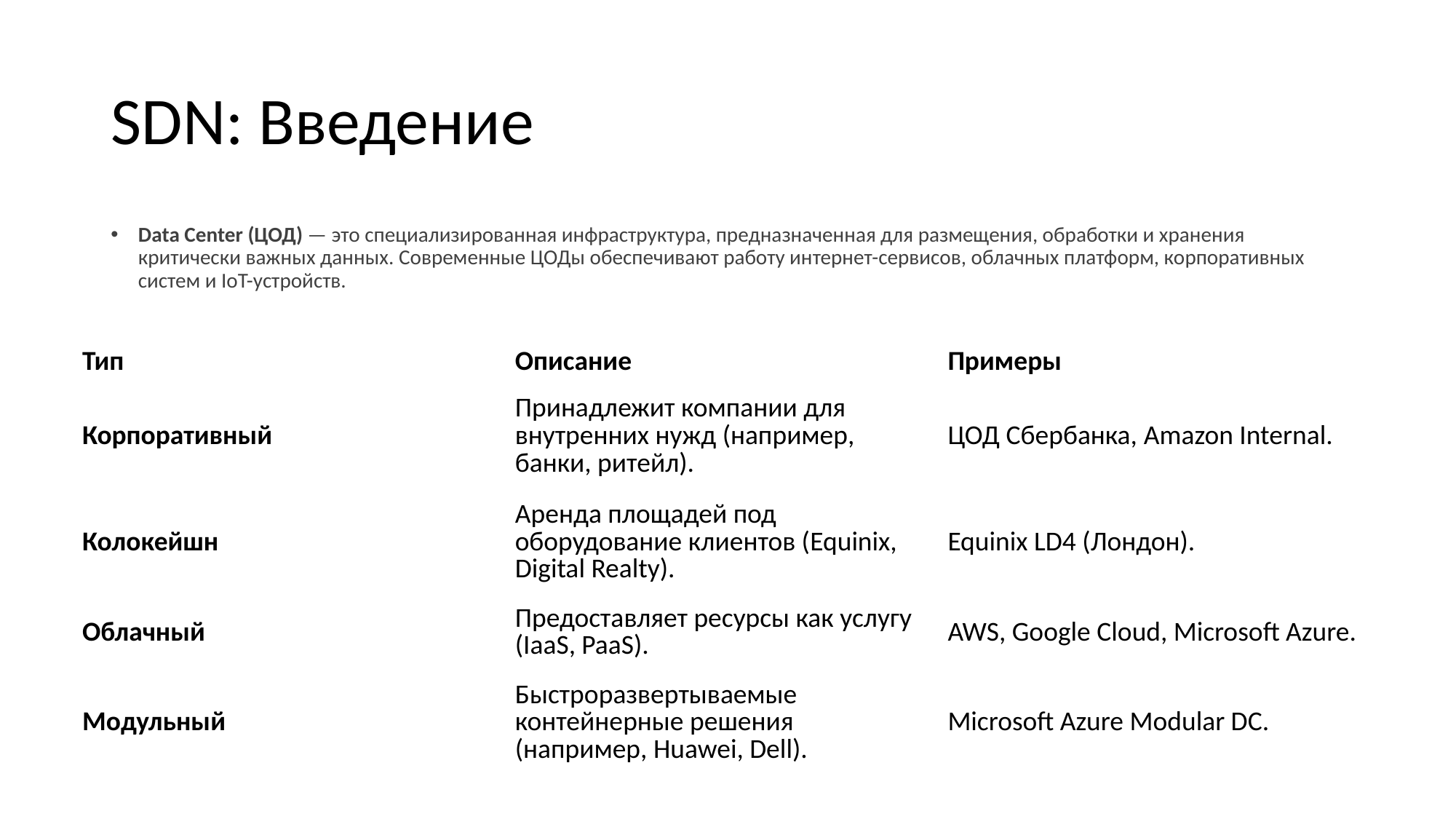

# SDN: Введение
Data Center (ЦОД) — это специализированная инфраструктура, предназначенная для размещения, обработки и хранения критически важных данных. Современные ЦОДы обеспечивают работу интернет-сервисов, облачных платформ, корпоративных систем и IoT-устройств.

| Тип | Описание | Примеры |
| --- | --- | --- |
| Корпоративный | Принадлежит компании для внутренних нужд (например, банки, ритейл). | ЦОД Сбербанка, Amazon Internal. |
| Колокейшн | Аренда площадей под оборудование клиентов (Equinix, Digital Realty). | Equinix LD4 (Лондон). |
| Облачный | Предоставляет ресурсы как услугу (IaaS, PaaS). | AWS, Google Cloud, Microsoft Azure. |
| Модульный | Быстроразвертываемые контейнерные решения (например, Huawei, Dell). | Microsoft Azure Modular DC. |